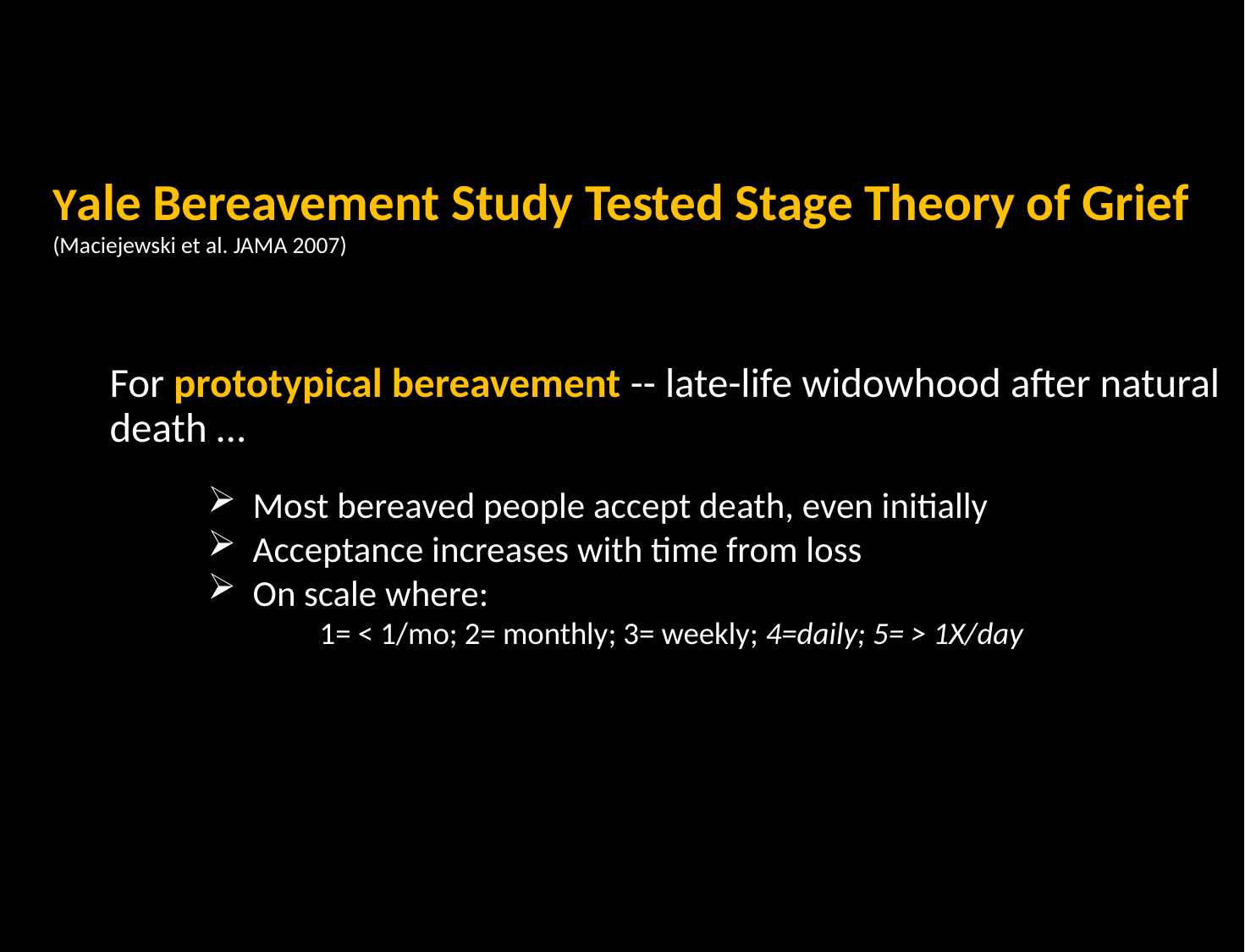

Yale Bereavement Study Tested Stage Theory of Grief  (Maciejewski et al. JAMA 2007)
# For prototypical bereavement -- late-life widowhood after natural death …
Most bereaved people accept death, even initially
Acceptance increases with time from loss
On scale where:
	1= < 1/mo; 2= monthly; 3= weekly; 4=daily; 5= > 1X/day